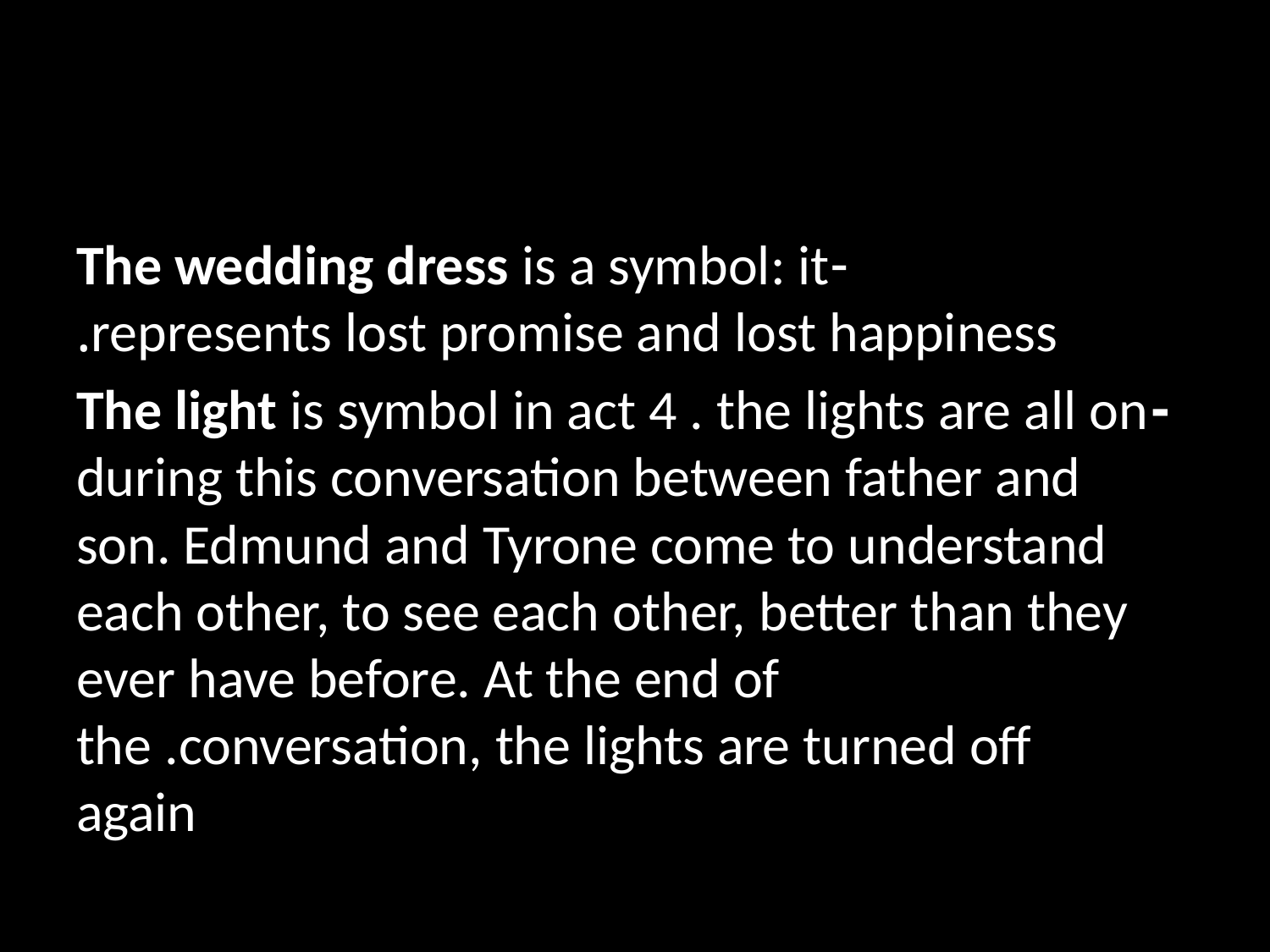

#
       -The wedding dress is a symbol: it represents lost promise and lost happiness.
-The light is symbol in act 4 . the lights are all on during this conversation between father and son. Edmund and Tyrone come to understand each other, to see each other, better than they ever have before. At the end of the .conversation, the lights are turned off again